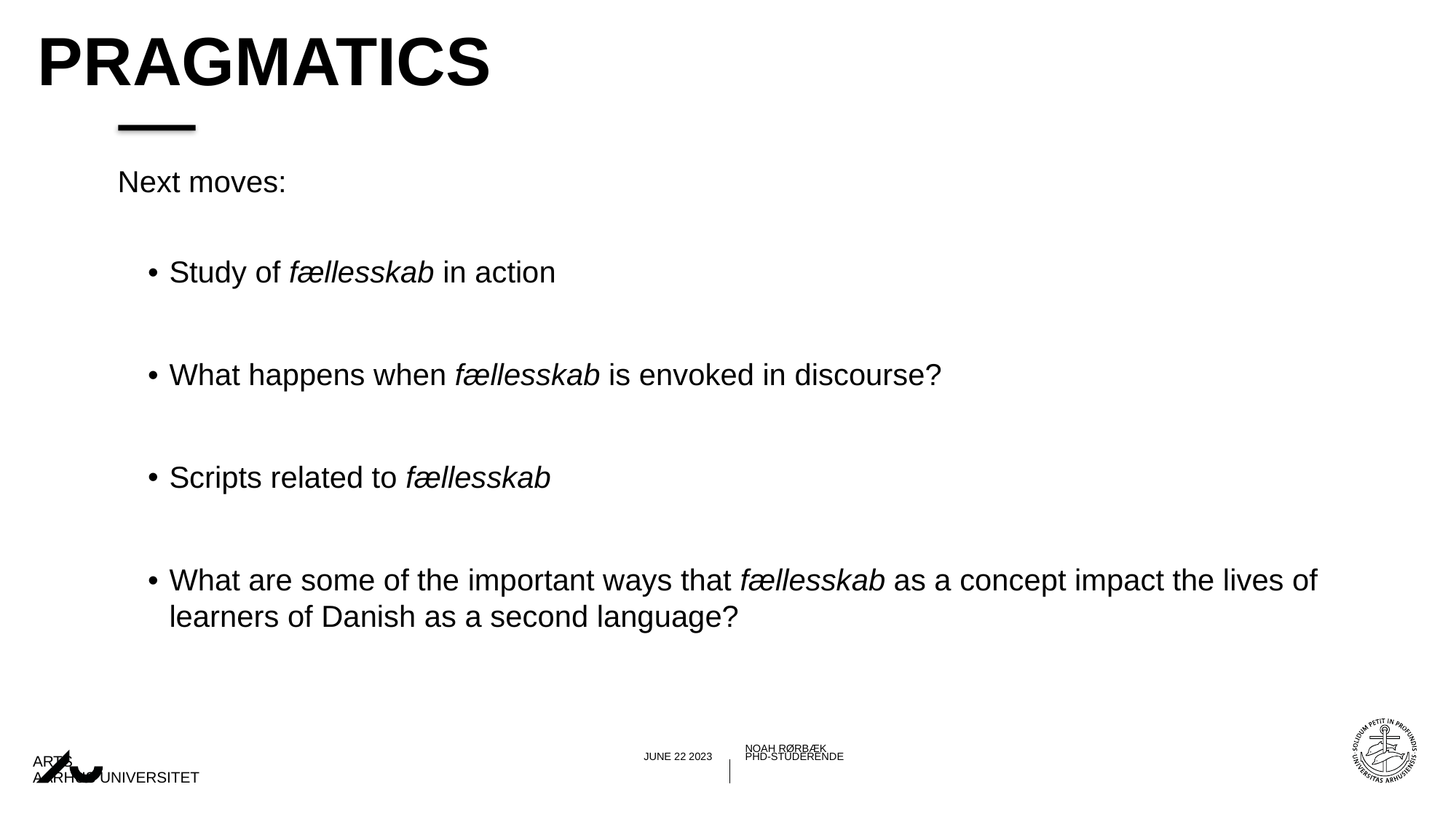

# Pragmatics
Next moves:

Study of fællesskab in action

What happens when fællesskab is envoked in discourse?

Scripts related to fællesskab

What are some of the important ways that fællesskab as a concept impact the lives of learners of Danish as a second language?
21-06-202306-06-2023